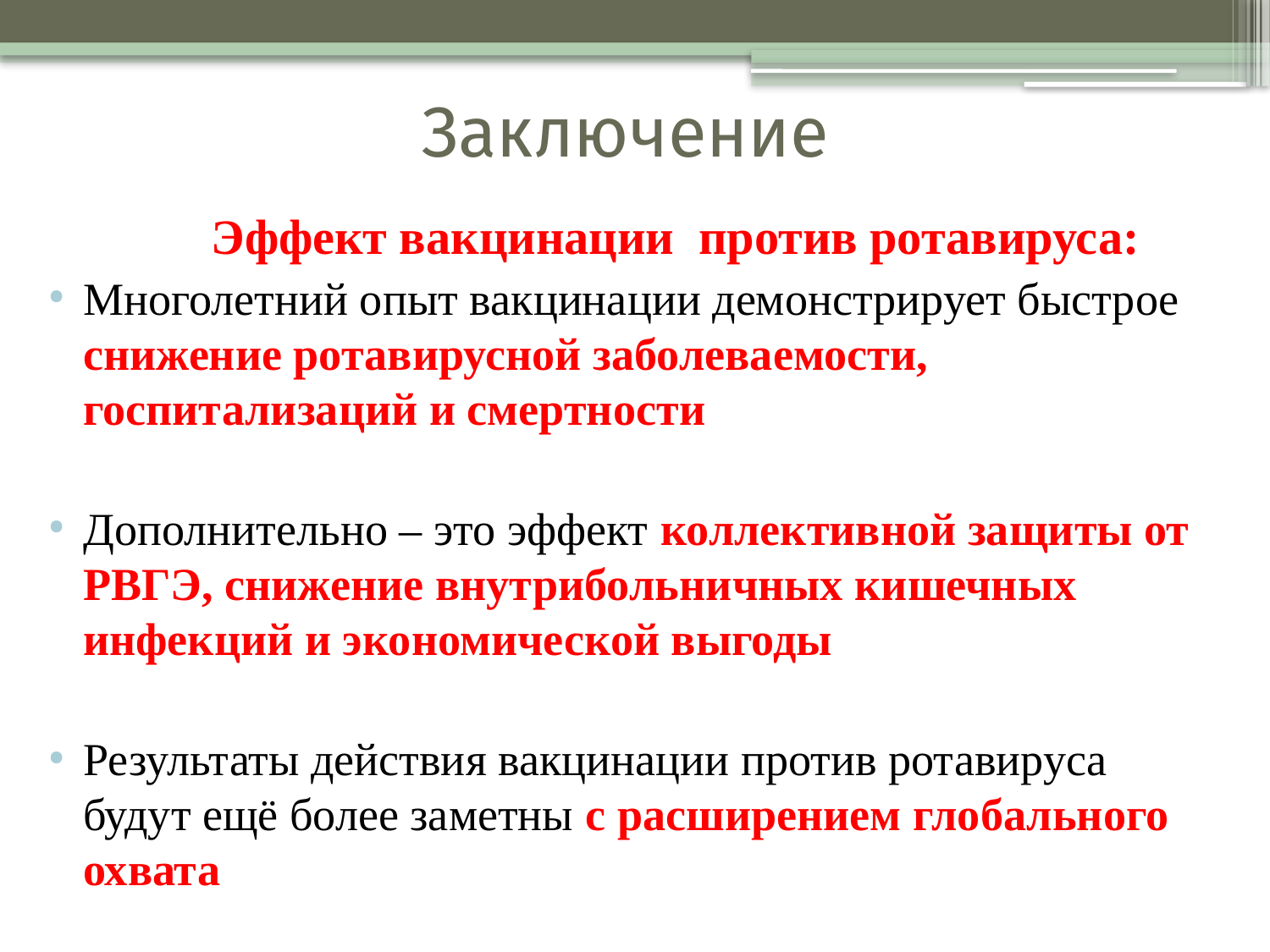

# Заключение
       Эффект вакцинации  против ротавируса:
Многолетний опыт вакцинации демонстрирует быстрое снижение ротавирусной заболеваемости, госпитализаций и смертности

Дополнительно – это эффект коллективной защиты от РВГЭ, снижение внутрибольничных кишечных инфекций и экономической выгоды

Результаты действия вакцинации против ротавируса будут ещё более заметны с расширением глобального охвата